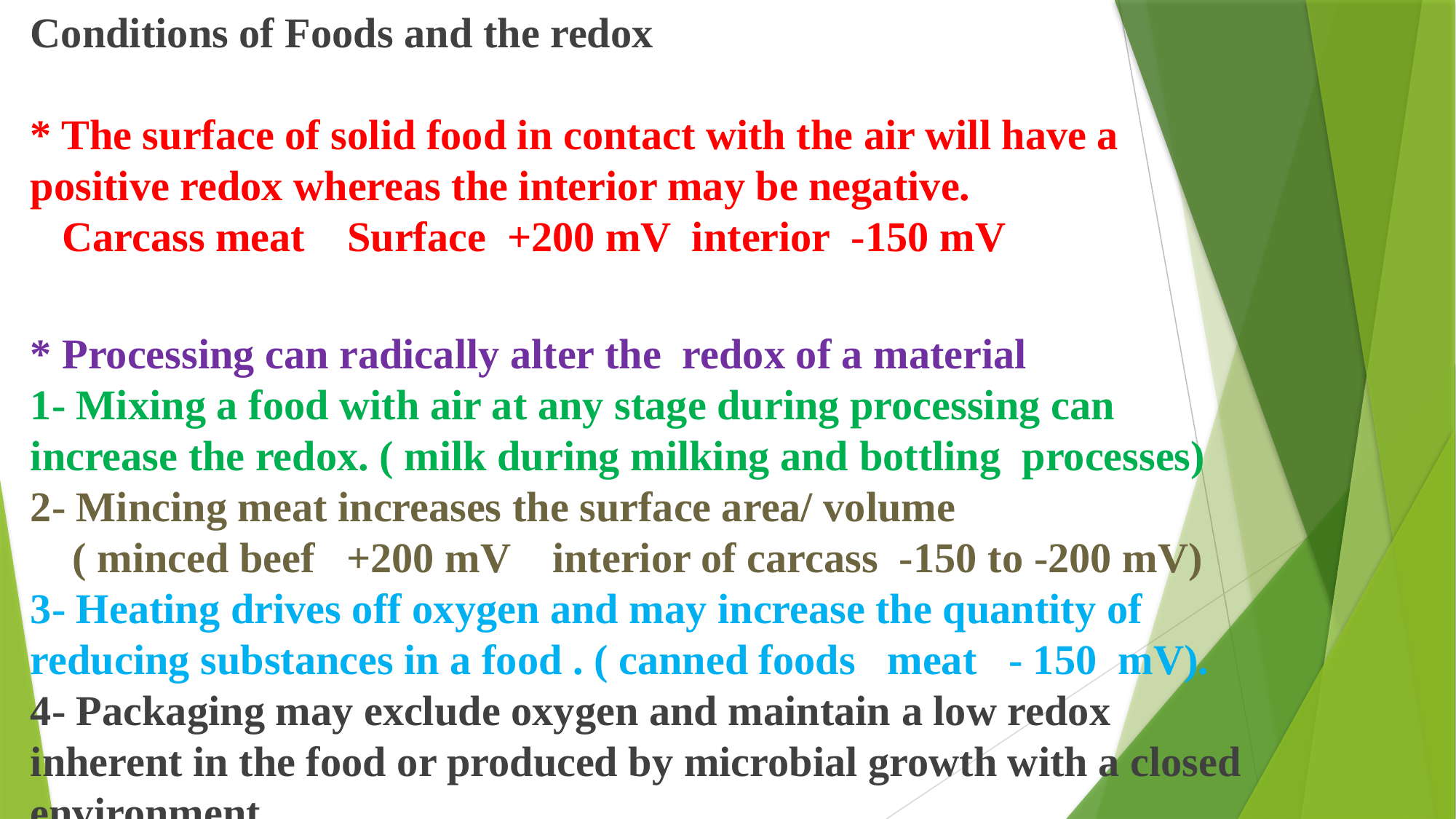

Conditions of Foods and the redox
* The surface of solid food in contact with the air will have a positive redox whereas the interior may be negative.
   Carcass meat    Surface  +200 mV  interior  -150 mV
* Processing can radically alter the  redox of a material
1- Mixing a food with air at any stage during processing can increase the redox. ( milk during milking and bottling  processes)
2- Mincing meat increases the surface area/ volume
    ( minced beef   +200 mV    interior of carcass  -150 to -200 mV)
3- Heating drives off oxygen and may increase the quantity of reducing substances in a food . ( canned foods   meat   - 150  mV).
4- Packaging may exclude oxygen and maintain a low redox inherent in the food or produced by microbial growth with a closed environment.